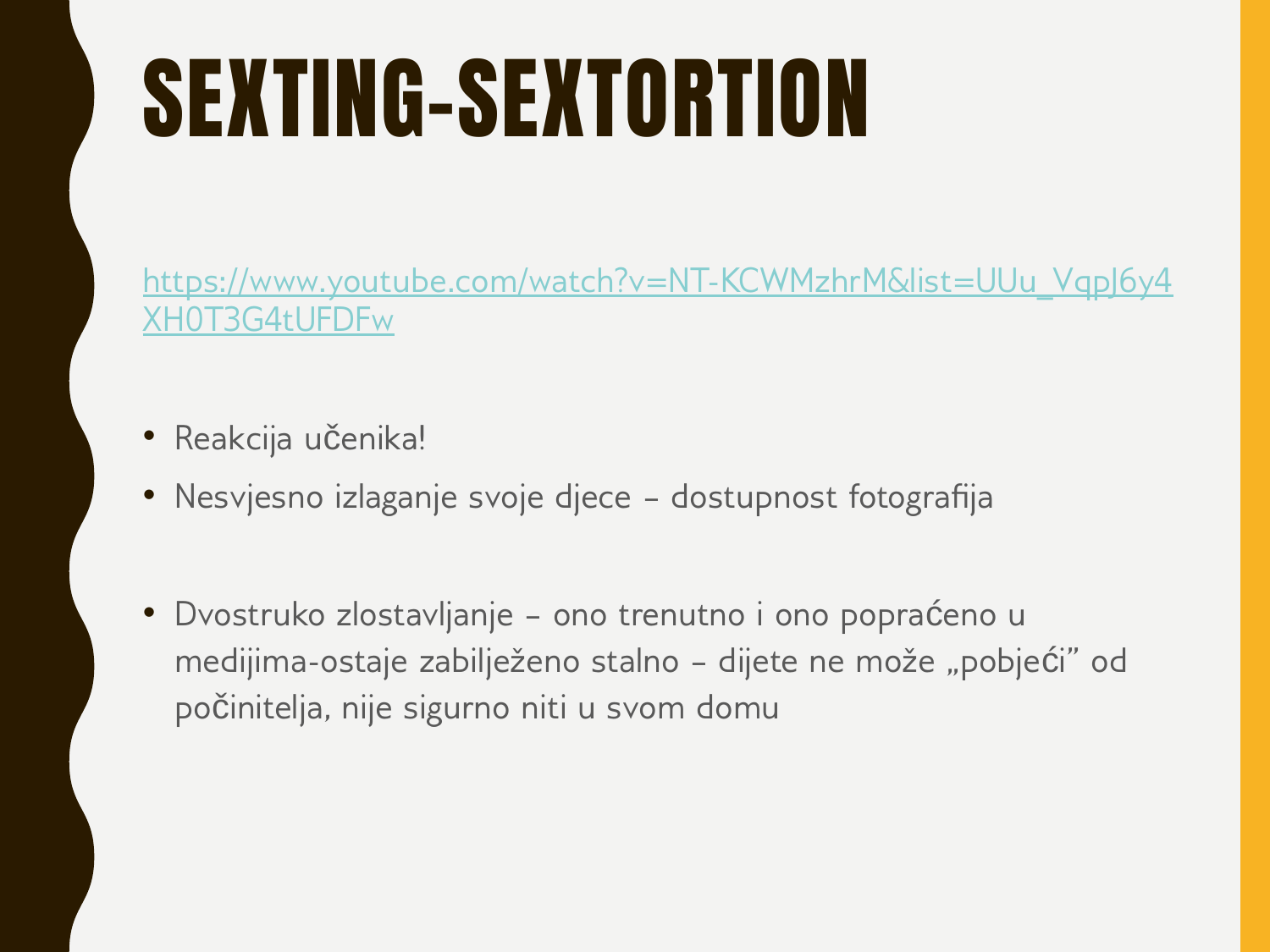

# Sexting-sextortion
https://www.youtube.com/watch?v=NT-KCWMzhrM&list=UUu_VqpJ6y4XH0T3G4tUFDFw

Reakcija učenika!
Nesvjesno izlaganje svoje djece – dostupnost fotografija

Dvostruko zlostavljanje – ono trenutno i ono popraćeno u medijima-ostaje zabilježeno stalno – dijete ne može „pobjeći” od počinitelja, nije sigurno niti u svom domu